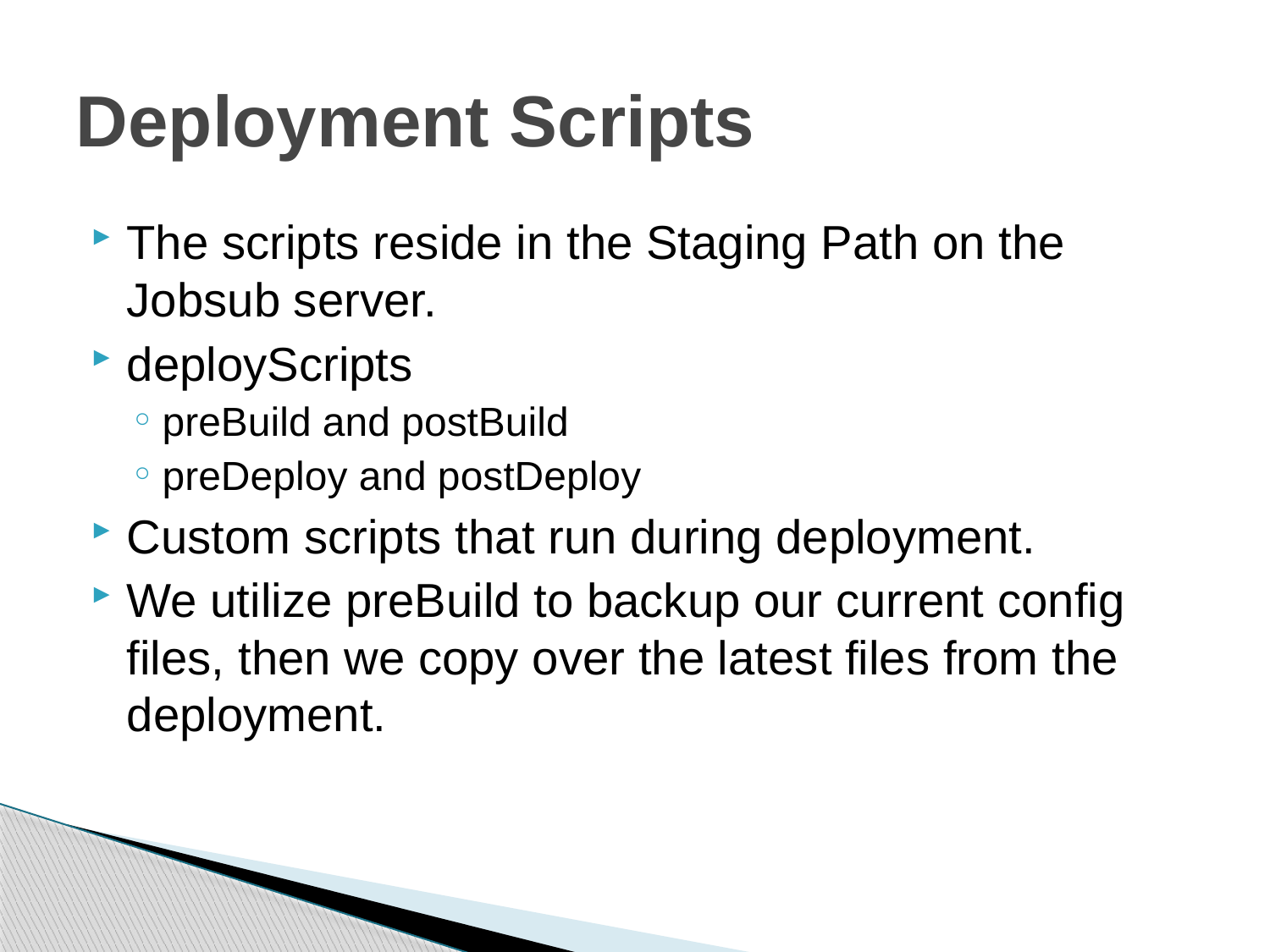

# Deployment Scripts
The scripts reside in the Staging Path on the Jobsub server.
deployScripts
preBuild and postBuild
preDeploy and postDeploy
Custom scripts that run during deployment.
We utilize preBuild to backup our current config files, then we copy over the latest files from the deployment.